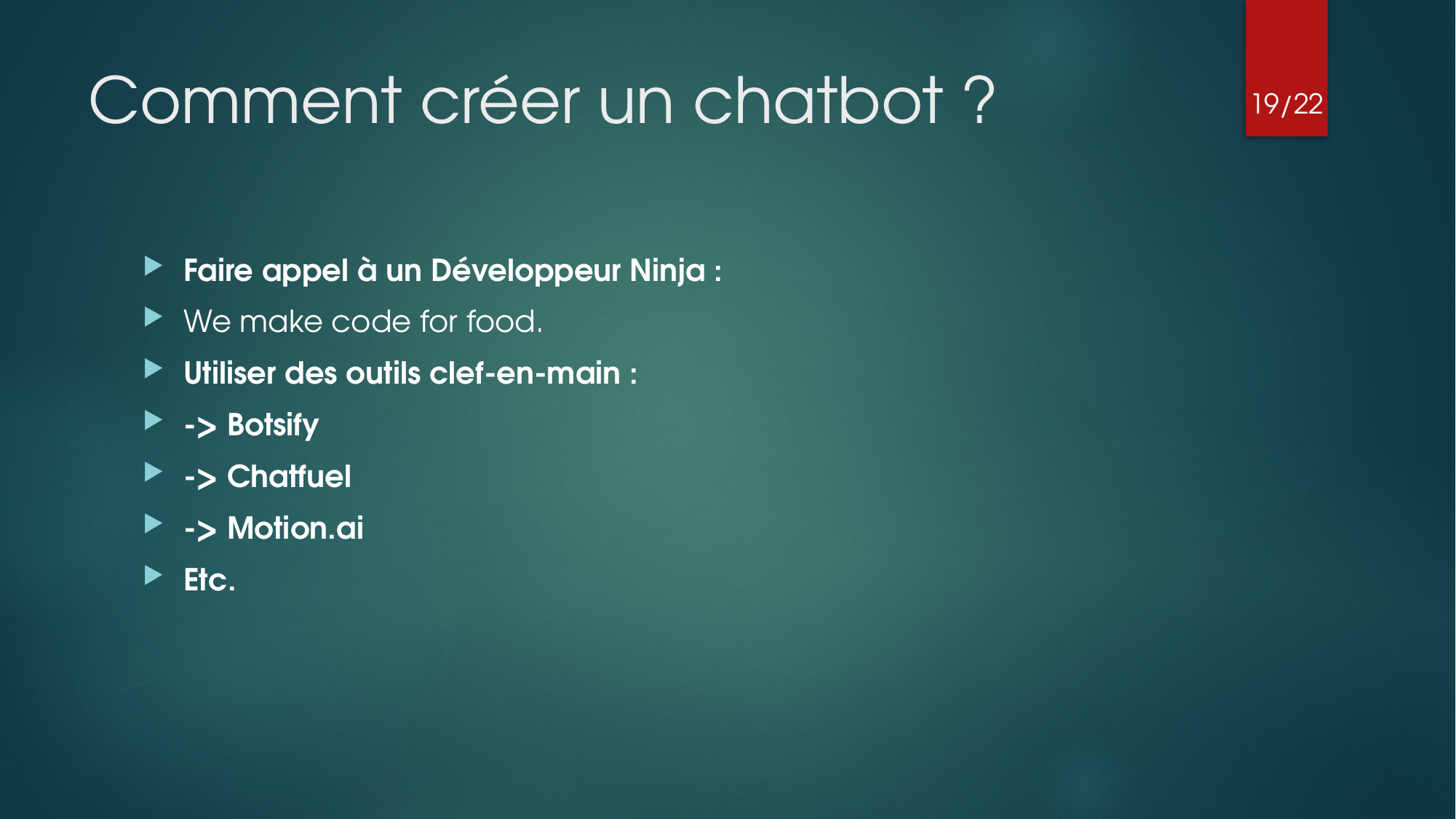

# Comment créer un chatbot ?
19/22
Faire appel à un Développeur Ninja :
We make code for food.
Utiliser des outils clef-en-main :
-> Botsify
-> Chatfuel
-> Motion.ai
Etc.